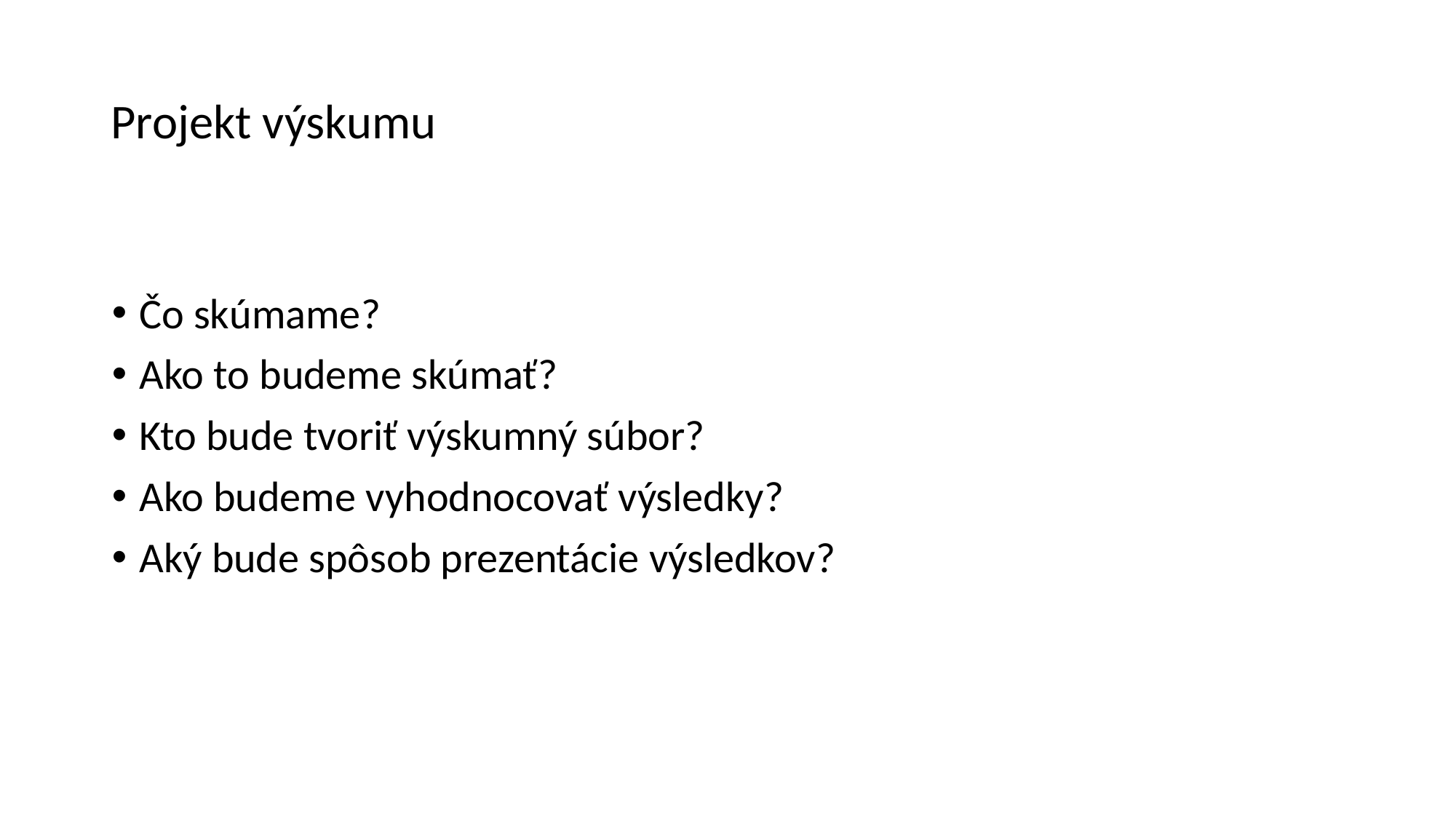

# Projekt výskumu
Čo skúmame?
Ako to budeme skúmať?
Kto bude tvoriť výskumný súbor?
Ako budeme vyhodnocovať výsledky?
Aký bude spôsob prezentácie výsledkov?